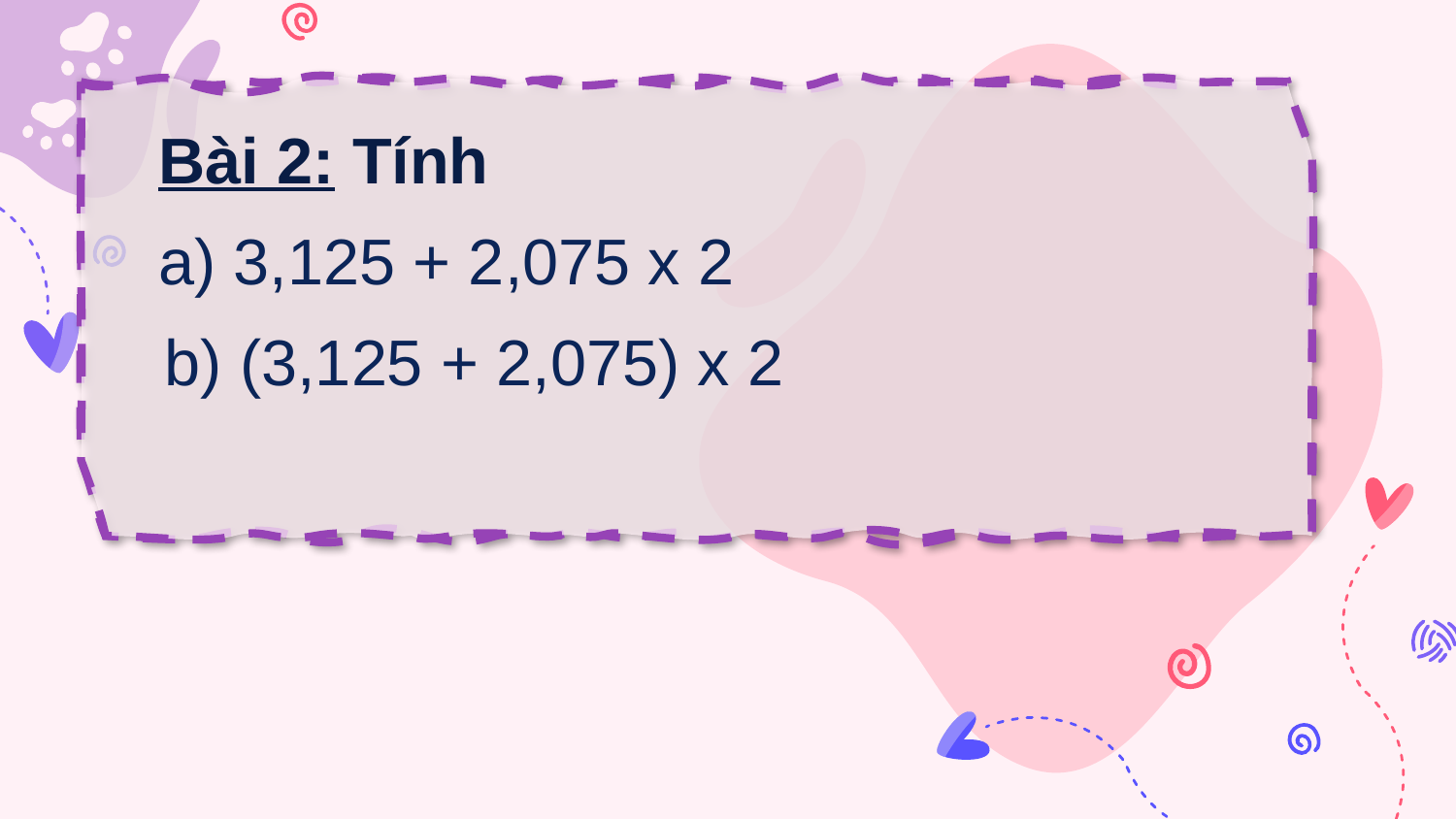

Bài 2: Tính
a) 3,125 + 2,075 x 2
b) (3,125 + 2,075) x 2